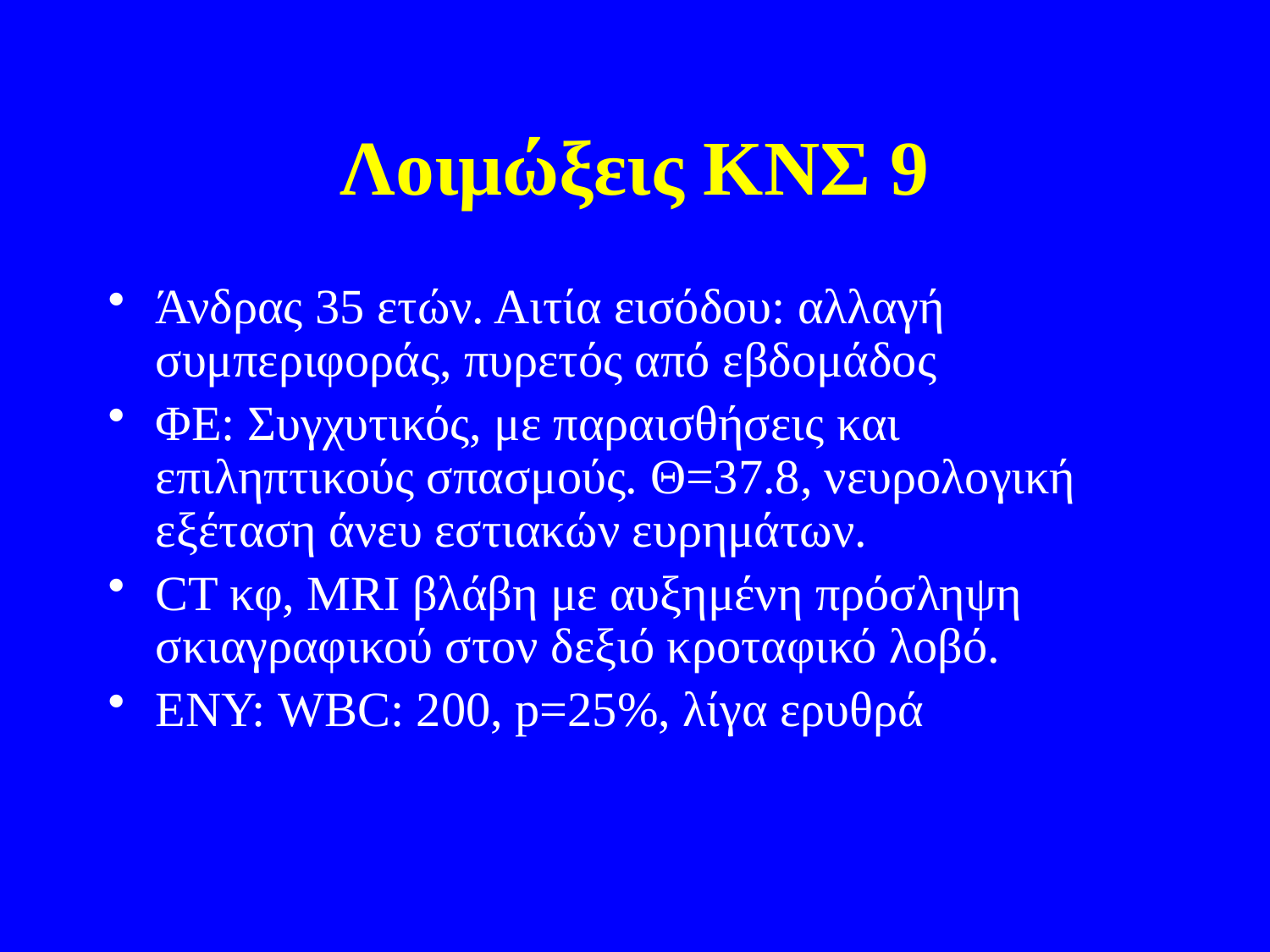

# Λοιμώξεις ΚΝΣ 9
Άνδρας 35 ετών. Αιτία εισόδου: αλλαγή συμπεριφοράς, πυρετός από εβδομάδος
ΦΕ: Συγχυτικός, με παραισθήσεις και επιληπτικούς σπασμούς. Θ=37.8, νευρολογική εξέταση άνευ εστιακών ευρημάτων.
CT κφ, MRI βλάβη με αυξημένη πρόσληψη σκιαγραφικού στον δεξιό κροταφικό λοβό.
ΕΝΥ: WBC: 200, p=25%, λίγα ερυθρά